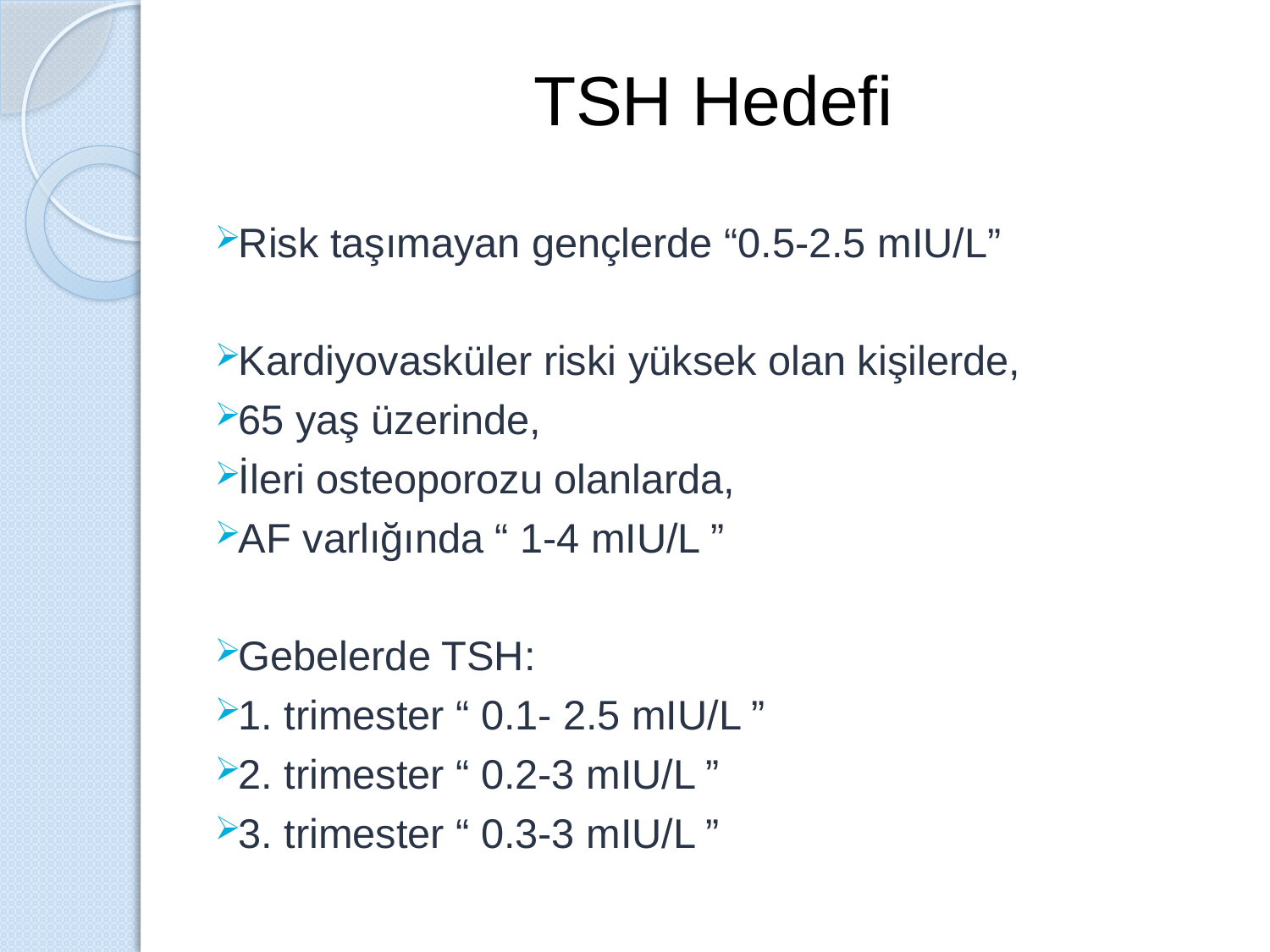

# TSH Hedefi
Risk taşımayan gençlerde “0.5-2.5 mIU/L”

Kardiyovasküler riski yüksek olan kişilerde,
65 yaş üzerinde,
İleri osteoporozu olanlarda,
AF varlığında “ 1-4 mIU/L ”

Gebelerde TSH:
1. trimester “ 0.1- 2.5 mIU/L ”
2. trimester “ 0.2-3 mIU/L ”
3. trimester “ 0.3-3 mIU/L ”